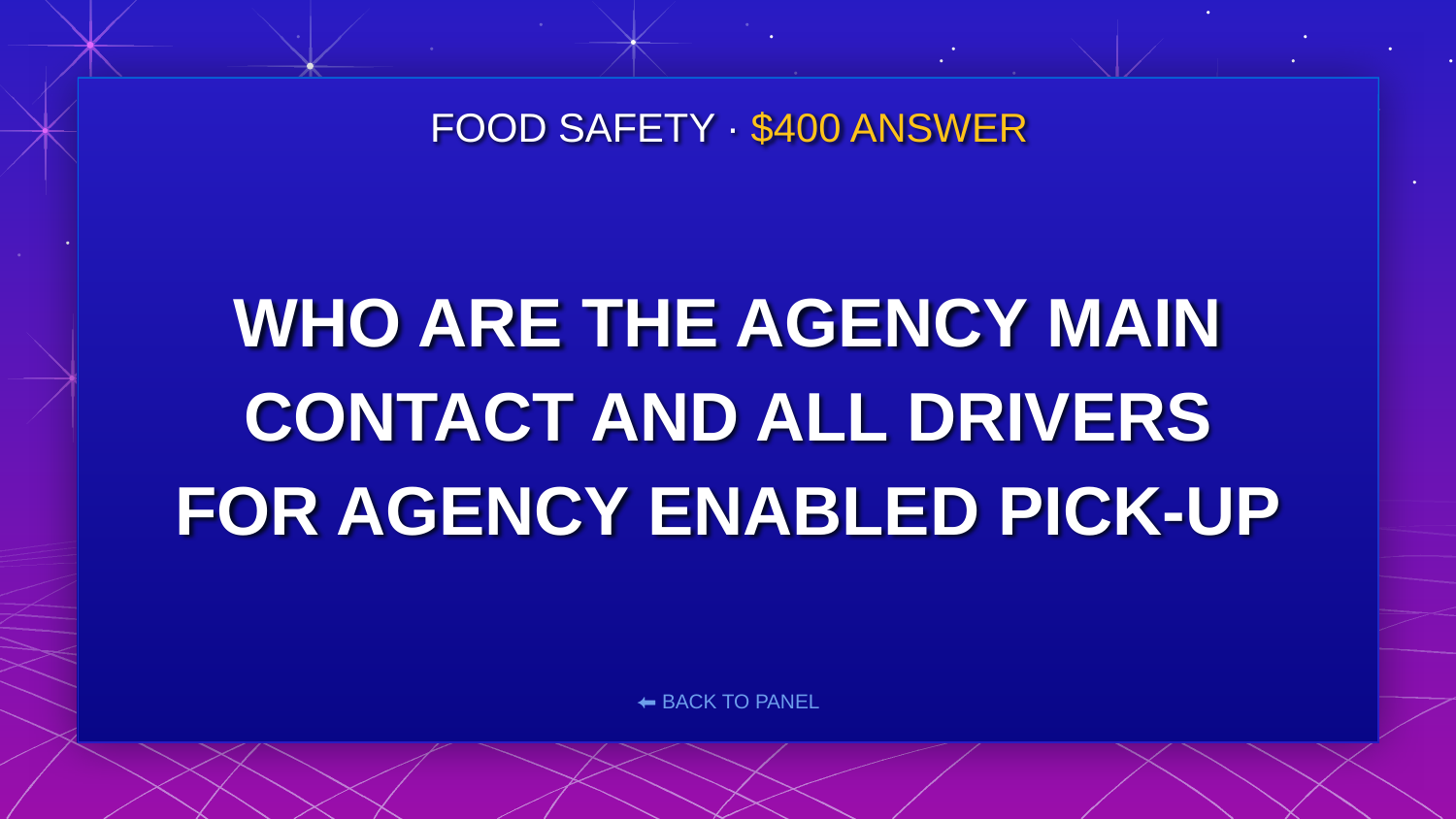

FOOD SAFETY · $400 ANSWER
# WHO ARE THE AGENCY MAIN CONTACT AND ALL DRIVERS FOR AGENCY ENABLED PICK-UP